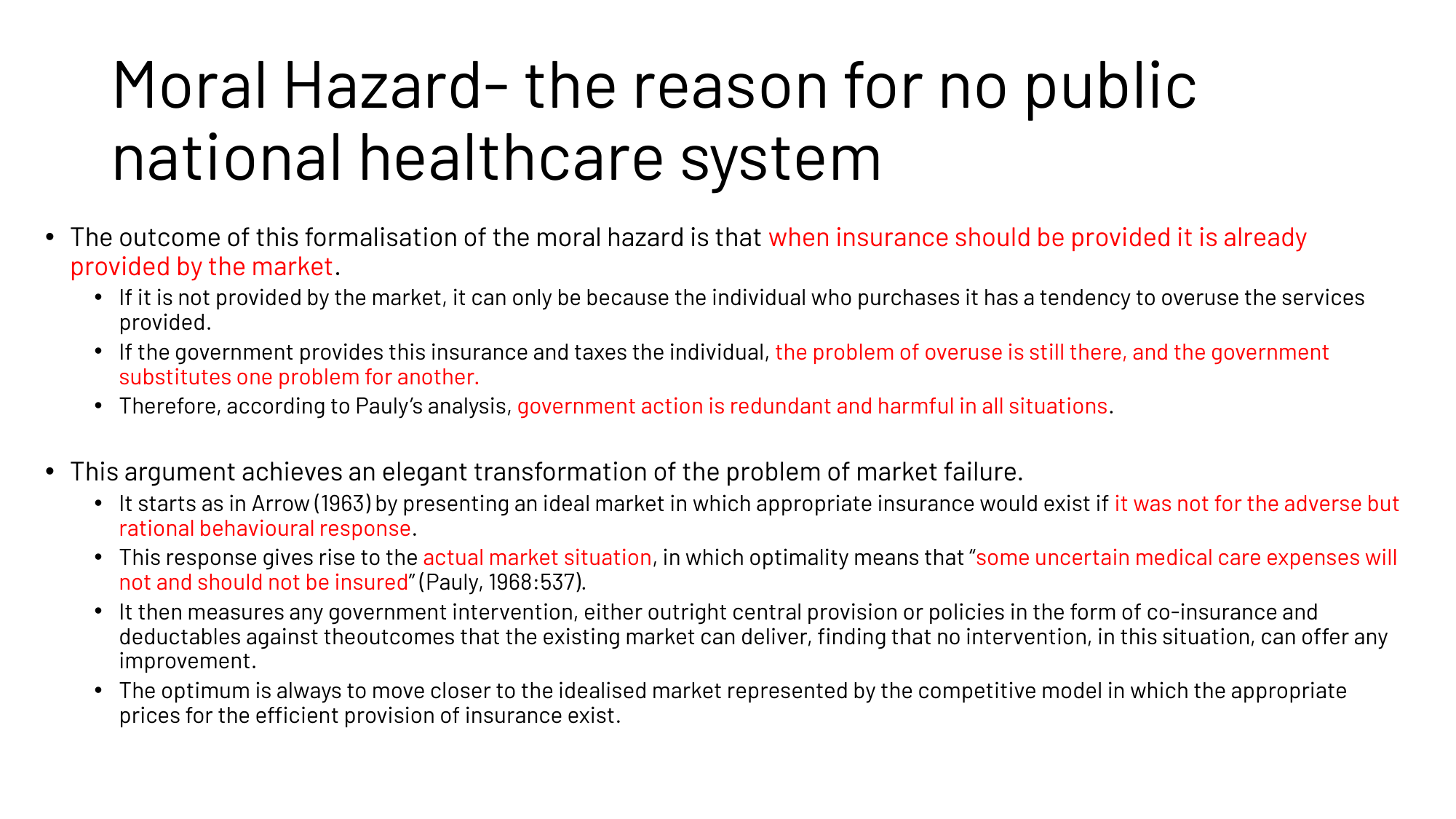

# Moral Hazard- the reason for no public national healthcare system
The outcome of this formalisation of the moral hazard is that when insurance should be provided it is already provided by the market.
If it is not provided by the market, it can only be because the individual who purchases it has a tendency to overuse the services provided.
If the government provides this insurance and taxes the individual, the problem of overuse is still there, and the government substitutes one problem for another.
Therefore, according to Pauly’s analysis, government action is redundant and harmful in all situations.

This argument achieves an elegant transformation of the problem of market failure.
It starts as in Arrow (1963) by presenting an ideal market in which appropriate insurance would exist if it was not for the adverse but rational behavioural response.
This response gives rise to the actual market situation, in which optimality means that “some uncertain medical care expenses will not and should not be insured” (Pauly, 1968:537).
It then measures any government intervention, either outright central provision or policies in the form of co-insurance and deductables against theoutcomes that the existing market can deliver, finding that no intervention, in this situation, can offer any improvement.
The optimum is always to move closer to the idealised market represented by the competitive model in which the appropriate prices for the efficient provision of insurance exist.